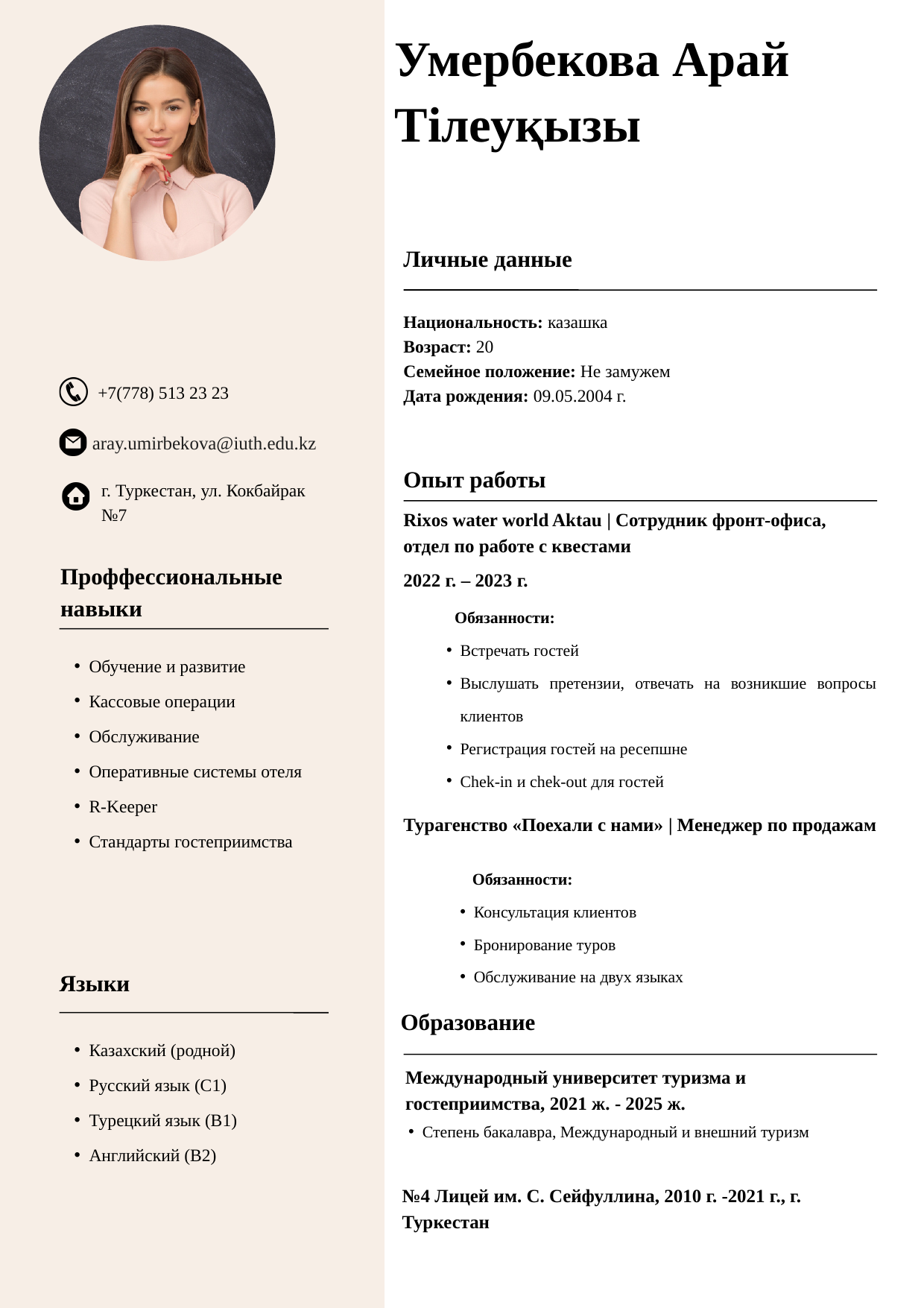

Умербекова Арай Тілеуқызы

Личные данные

Национальность: казашка
Возраст: 20
Семейное положение: Не замужем
Дата рождения: 09.05.2004 г.

+7(778) 513 23 23
aray.umirbekova@iuth.edu.kz

Опыт работы
г. Туркестан, ул. Кокбайрак №7

Rixos water world Aktau | Сотрудник фронт-офиса, отдел по работе с квестами
Проффессиональные навыки
2022 г. – 2023 г.
  Обязанности:
Встречать гостей
Выслушать претензии, отвечать на возникшие вопросы клиентов
Регистрация гостей на ресепшне
Chek-in и chek-out для гостей

Обучение и развитие
Кассовые операции
Обслуживание
Оперативные системы отеля
R-Keeper
Стандарты гостеприимства
Турагенство «Поехали с нами» | Менеджер по продажам
   Обязанности:
Консультация клиентов
Бронирование туров
Обслуживание на двух языках

Языки

Образование

Казахский (родной)
Русский язык (С1)
Турецкий язык (В1)
Английский (В2)

Международный университет туризма и гостеприимства, 2021 ж. - 2025 ж.
Степень бакалавра, Международный и внешний туризм
№4 Лицей им. С. Сейфуллина, 2010 г. -2021 г., г. Туркестан